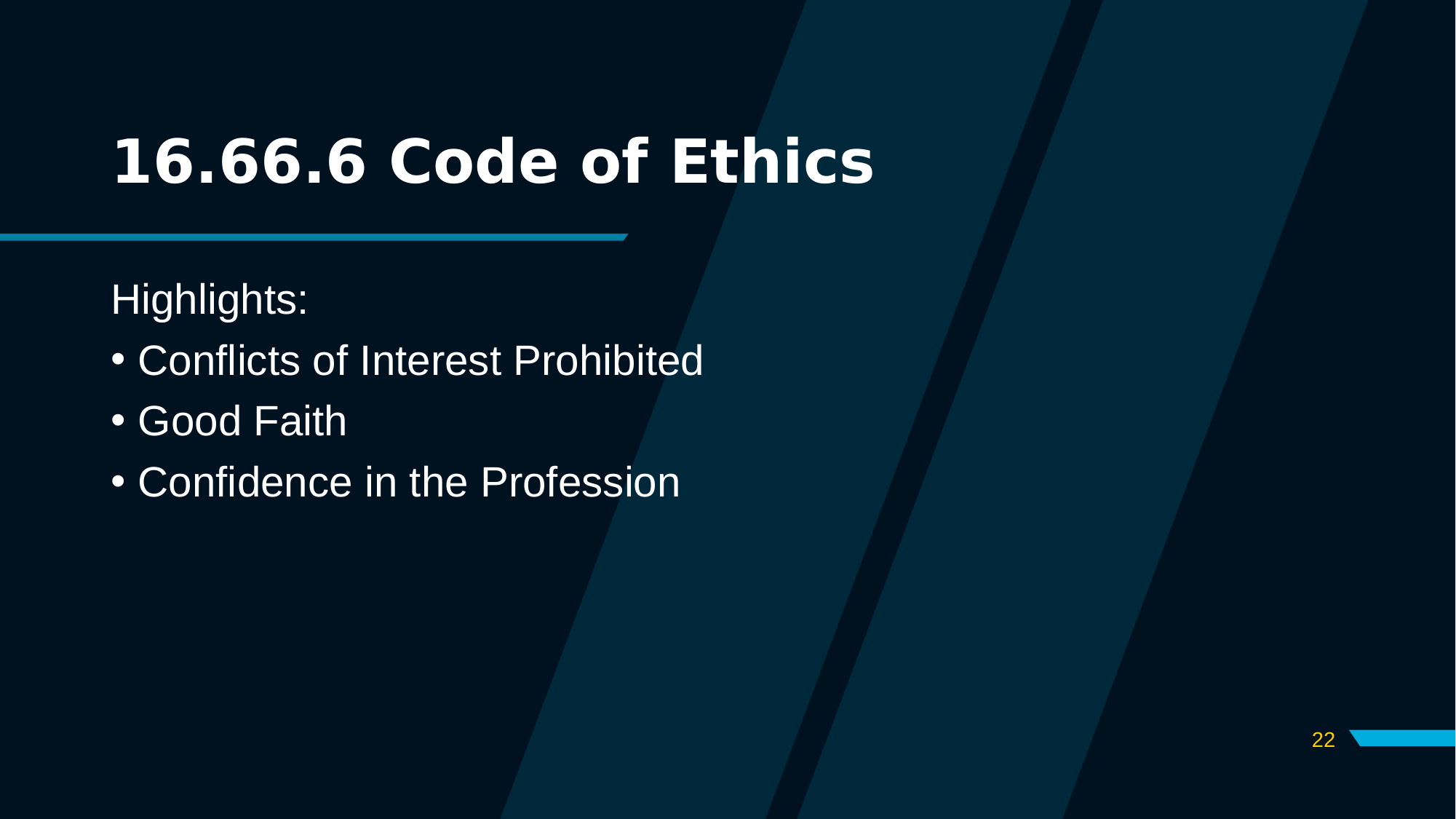

# 16.66.6 Code of Ethics
Highlights:
Conflicts of Interest Prohibited
Good Faith
Confidence in the Profession
22